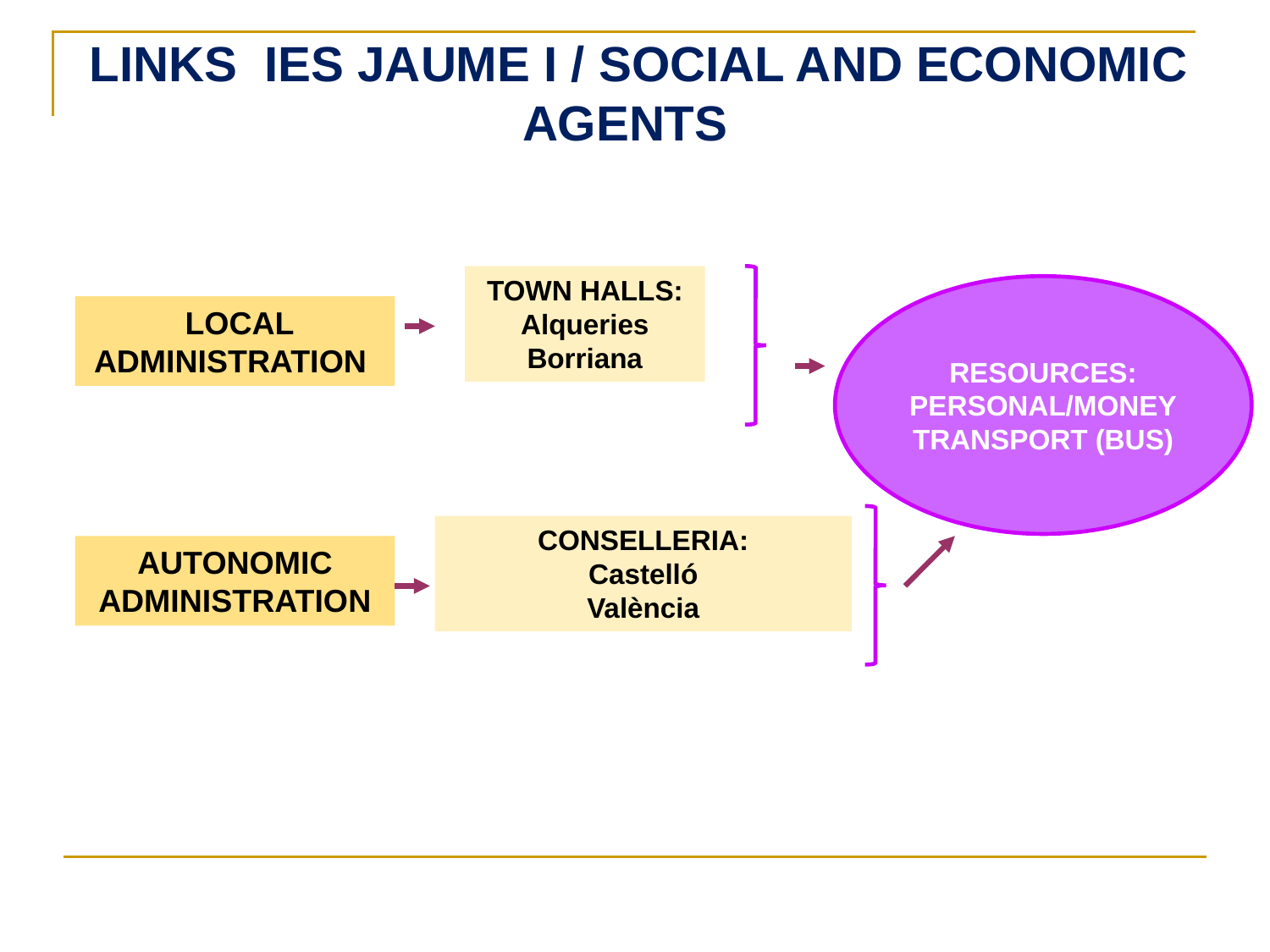

LINKS  IES JAUME I / SOCIAL AND ECONOMIC AGENTS

TOWN HALLS:
Alqueries
Borriana

RESOURCES:
PERSONAL/MONEY
TRANSPORT (BUS)
 LOCAL ADMINISTRATION

CONSELLERIA:
Castelló
València
AUTONOMIC
ADMINISTRATION